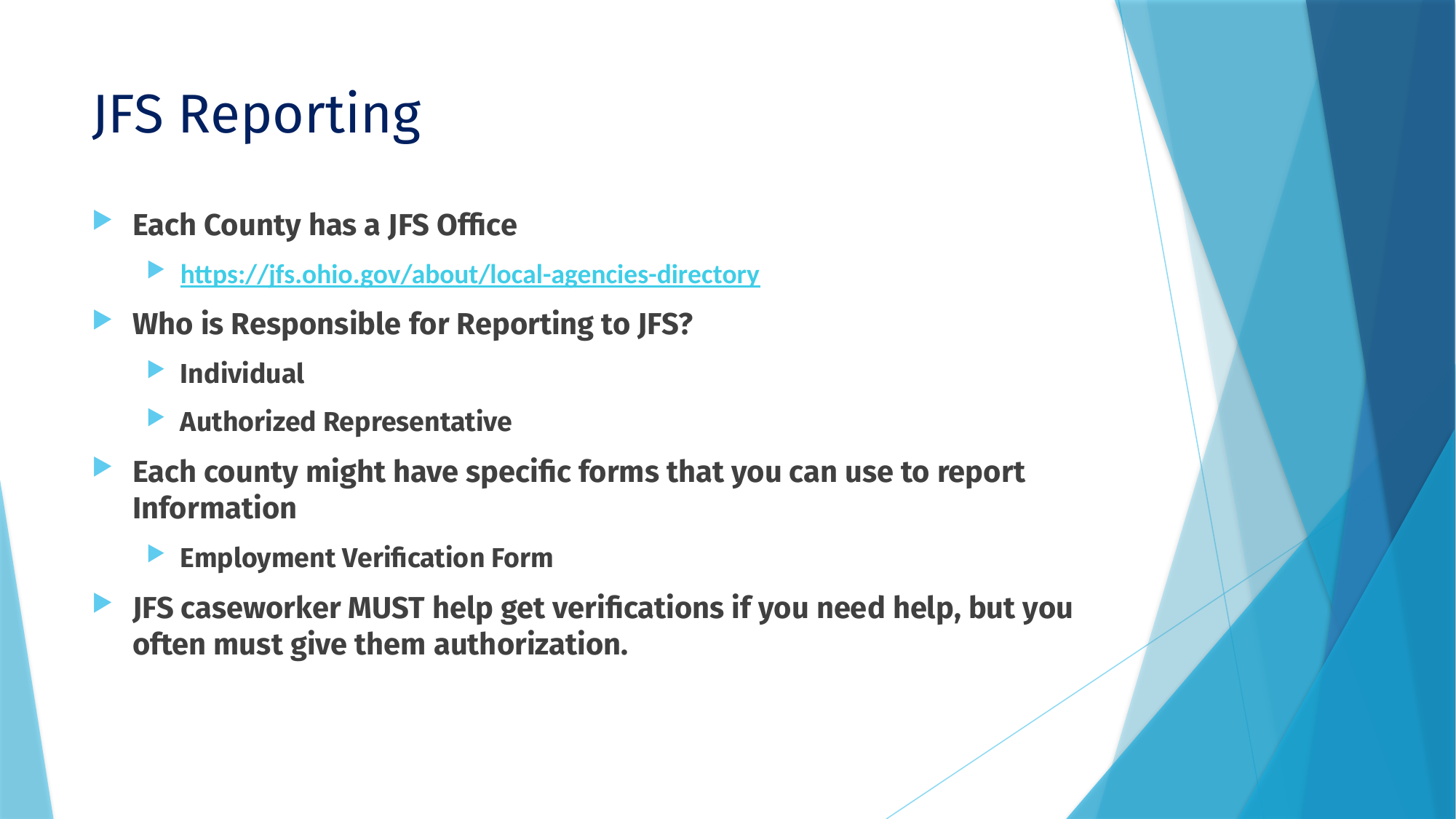

# JFS Reporting
Each County has a JFS Office
https://jfs.ohio.gov/about/local-agencies-directory
Who is Responsible for Reporting to JFS?
Individual
Authorized Representative
Each county might have specific forms that you can use to report Information
Employment Verification Form
JFS caseworker MUST help get verifications if you need help, but you often must give them authorization.